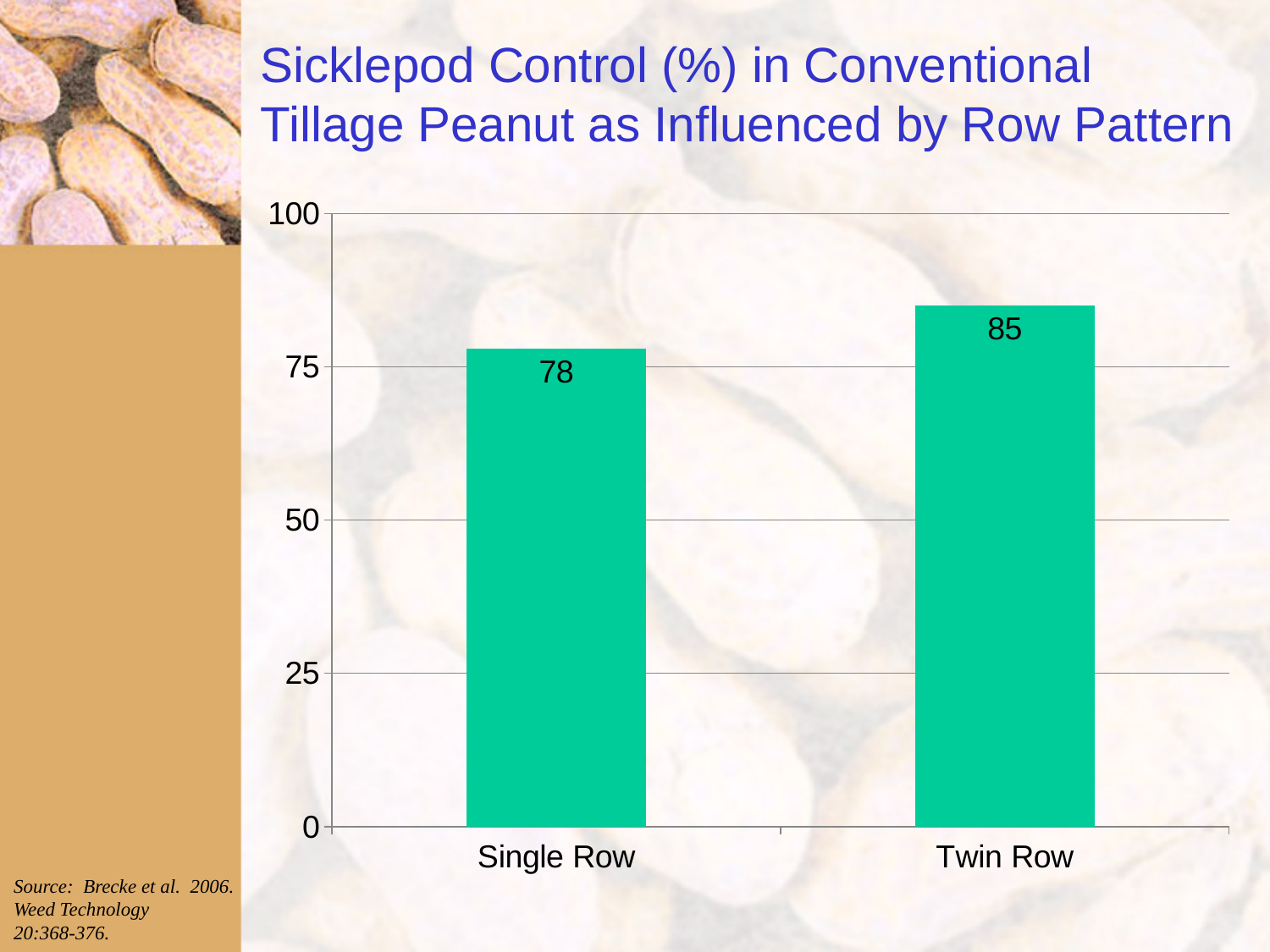

# Sicklepod Control (%) in Conventional Tillage Peanut as Influenced by Row Pattern

### Chart

| Category | Series 1 |
|---|---|
| Single Row | 78.0 |
| Twin Row | 85.0 |
Source:  Brecke et al.  2006.
Weed Technology
20:368-376.